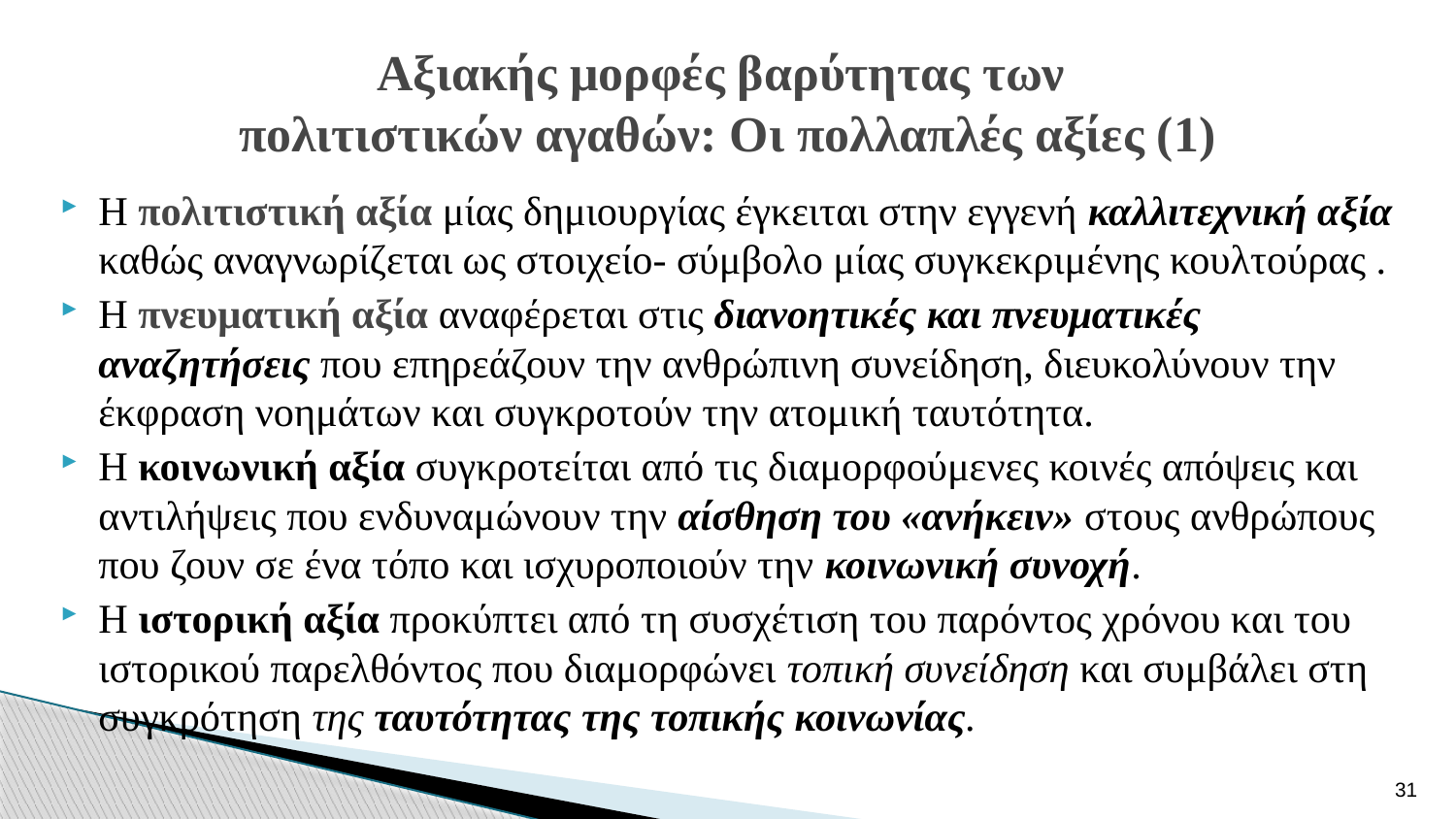

# Αξιακής μορφές βαρύτητας των πολιτιστικών αγαθών: Οι πολλαπλές αξίες (1)
Η πολιτιστική αξία μίας δημιουργίας έγκειται στην εγγενή καλλιτεχνική αξία καθώς αναγνωρίζεται ως στοιχείο- σύμβολο μίας συγκεκριμένης κουλτούρας .
Η πνευματική αξία αναφέρεται στις διανοητικές και πνευματικές αναζητήσεις που επηρεάζουν την ανθρώπινη συνείδηση, διευκολύνουν την έκφραση νοημάτων και συγκροτούν την ατομική ταυτότητα.
Η κοινωνική αξία συγκροτείται από τις διαμορφούμενες κοινές απόψεις και αντιλήψεις που ενδυναμώνουν την αίσθηση του «ανήκειν» στους ανθρώπους που ζουν σε ένα τόπο και ισχυροποιούν την κοινωνική συνοχή.
Η ιστορική αξία προκύπτει από τη συσχέτιση του παρόντος χρόνου και του ιστορικού παρελθόντος που διαμορφώνει τοπική συνείδηση και συμβάλει στη συγκρότηση της ταυτότητας της τοπικής κοινωνίας.

31